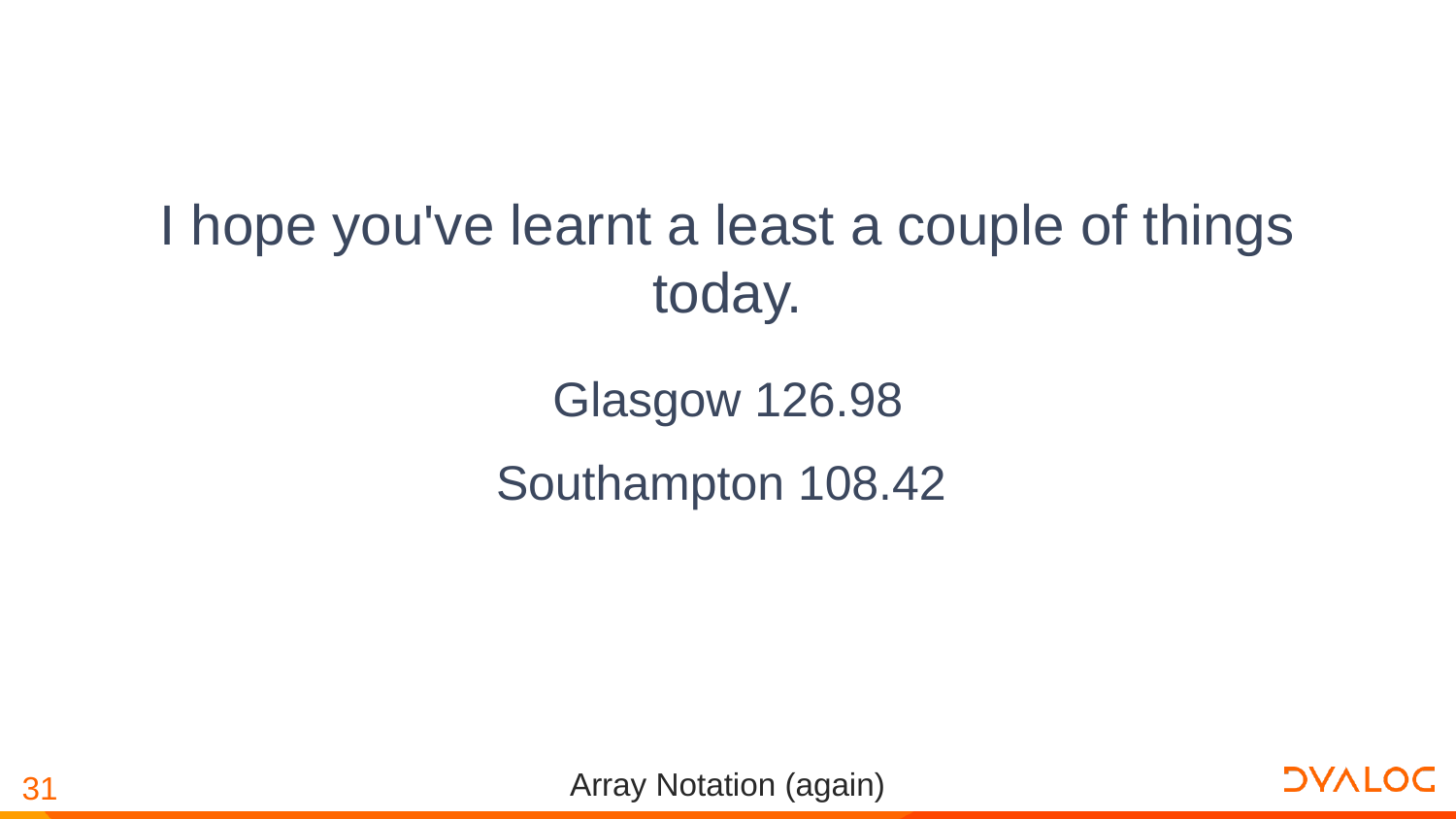

# I hope you've learnt a least a couple of things today.
Glasgow 126.98
Southampton 108.42